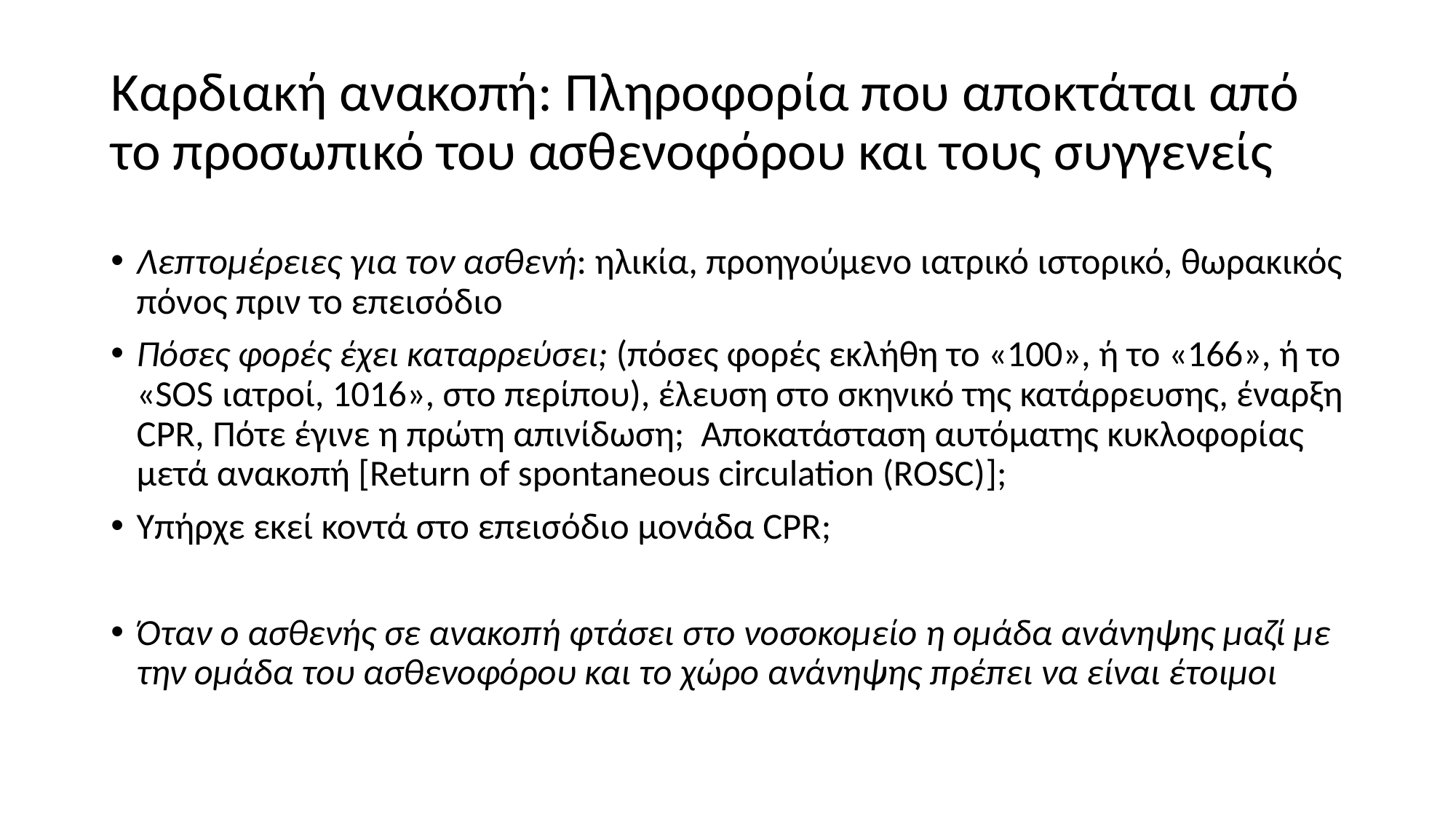

# Καρδιακή ανακοπή: Πληροφορία που αποκτάται από το προσωπικό του ασθενοφόρου και τους συγγενείς
Λεπτομέρειες για τον ασθενή: ηλικία, προηγούμενο ιατρικό ιστορικό, θωρακικός πόνος πριν το επεισόδιο
Πόσες φορές έχει καταρρεύσει; (πόσες φορές εκλήθη το «100», ή το «166», ή το «SOS ιατροί, 1016», στο περίπου), έλευση στο σκηνικό της κατάρρευσης, έναρξη CPR, Πότε έγινε η πρώτη απινίδωση;  Αποκατάσταση αυτόματης κυκλοφορίας μετά ανακοπή [Return of spontaneous circulation (ROSC)];
Υπήρχε εκεί κοντά στο επεισόδιο μονάδα CPR;

Όταν ο ασθενής σε ανακοπή φτάσει στο νοσοκομείο η ομάδα ανάνηψης μαζί με την ομάδα του ασθενοφόρου και το χώρο ανάνηψης πρέπει να είναι έτοιμοι